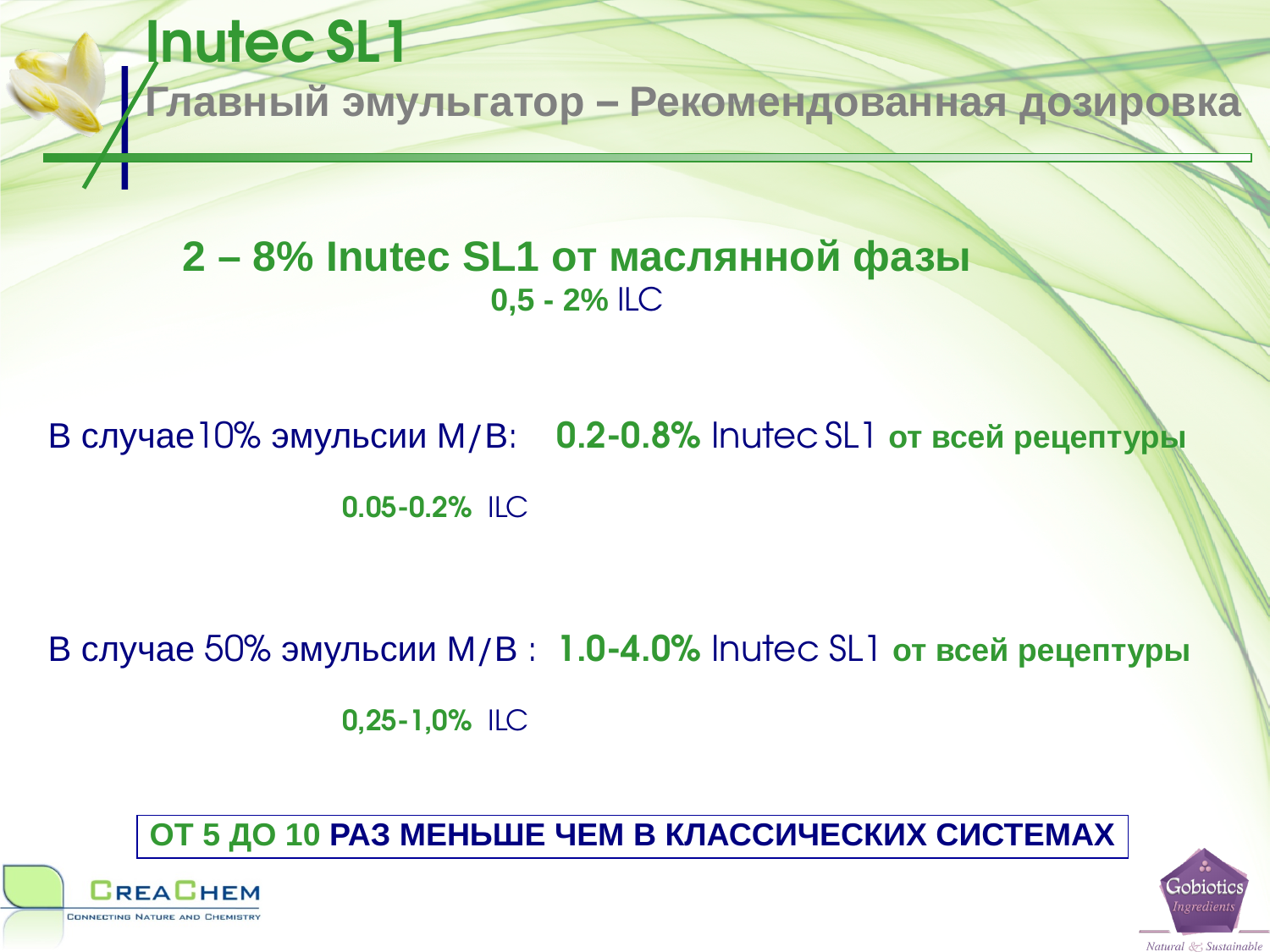

Inutec SL1
Главный эмульгатор – Рекомендованная дозировка

В случае10% эмульсии М/В:    0.2-0.8% Inutec SL1 от всей рецептуры												0.05-0.2%  ILC

В случае 50% эмульсии М/В :  1.0-4.0% Inutec SL1 от всей рецептуры 												0,25-1,0%  ILC
2 – 8% Inutec SL1 от маслянной фазы
0,5 - 2% ILC
ОТ 5 ДО 10 РАЗ МЕНЬШЕ ЧЕМ В КЛАССИЧЕСКИХ СИСТЕМАХ